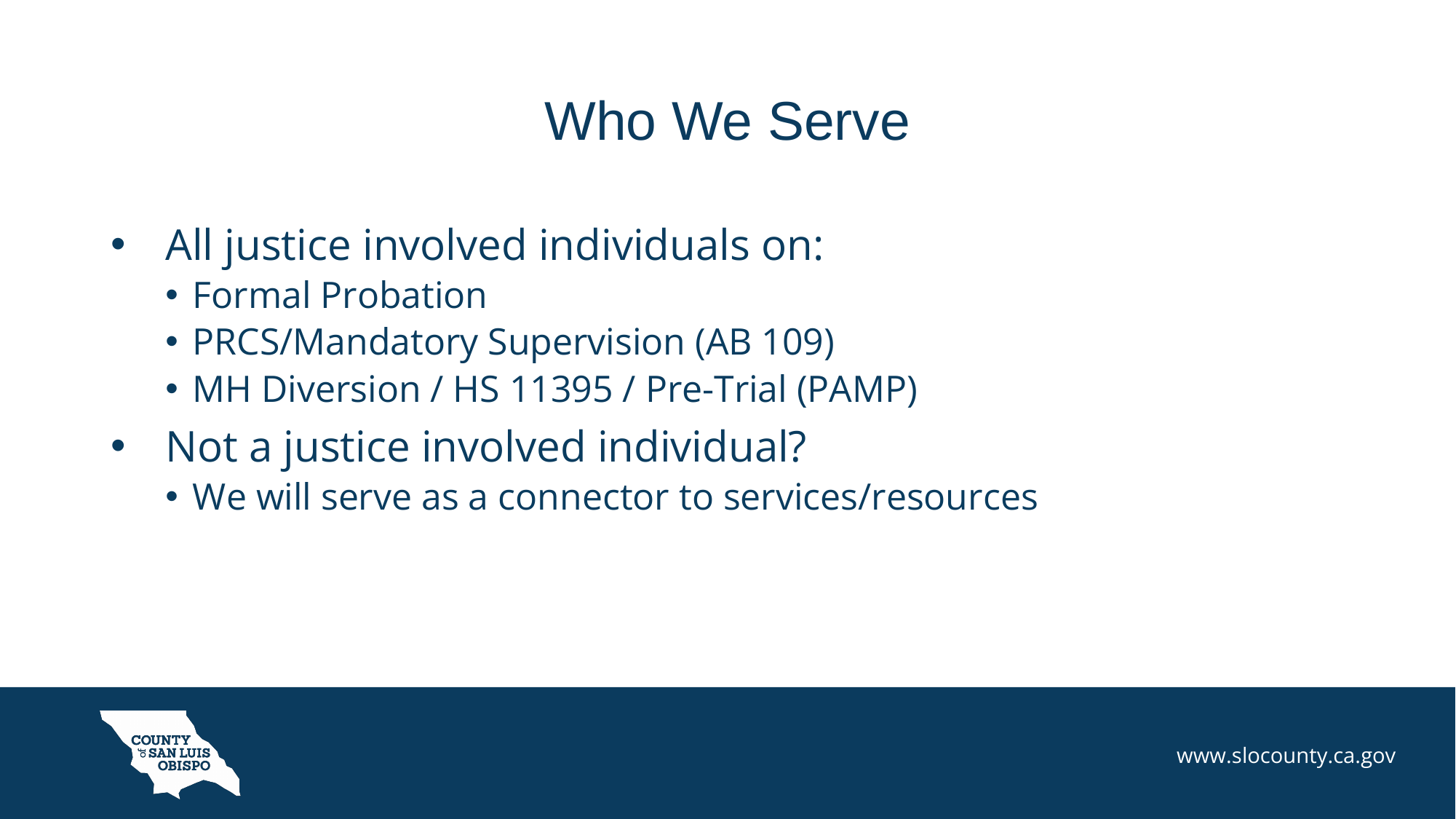

# Who We Serve
All justice involved individuals on:
Formal Probation
PRCS/Mandatory Supervision (AB 109)
MH Diversion / HS 11395 / Pre-Trial (PAMP)
Not a justice involved individual?
We will serve as a connector to services/resources